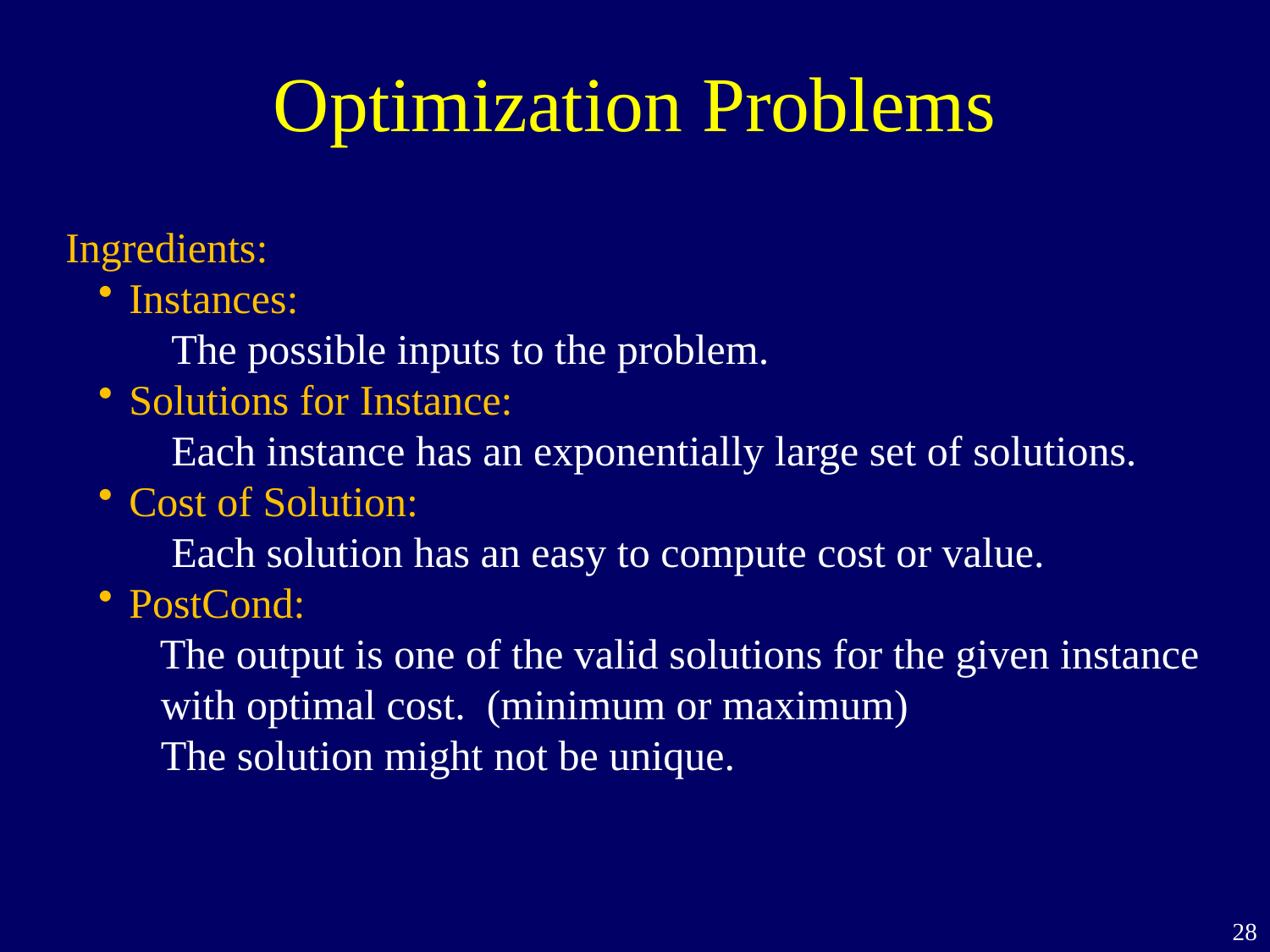

Optimization Problems
Ingredients:
Instances:
    The possible inputs to the problem.
Solutions for Instance:
    Each instance has an exponentially large set of solutions.
Cost of Solution:
    Each solution has an easy to compute cost or value.
PostCond:
   The output is one of the valid solutions for the given instance
   with optimal cost.  (minimum or maximum)
   The solution might not be unique.